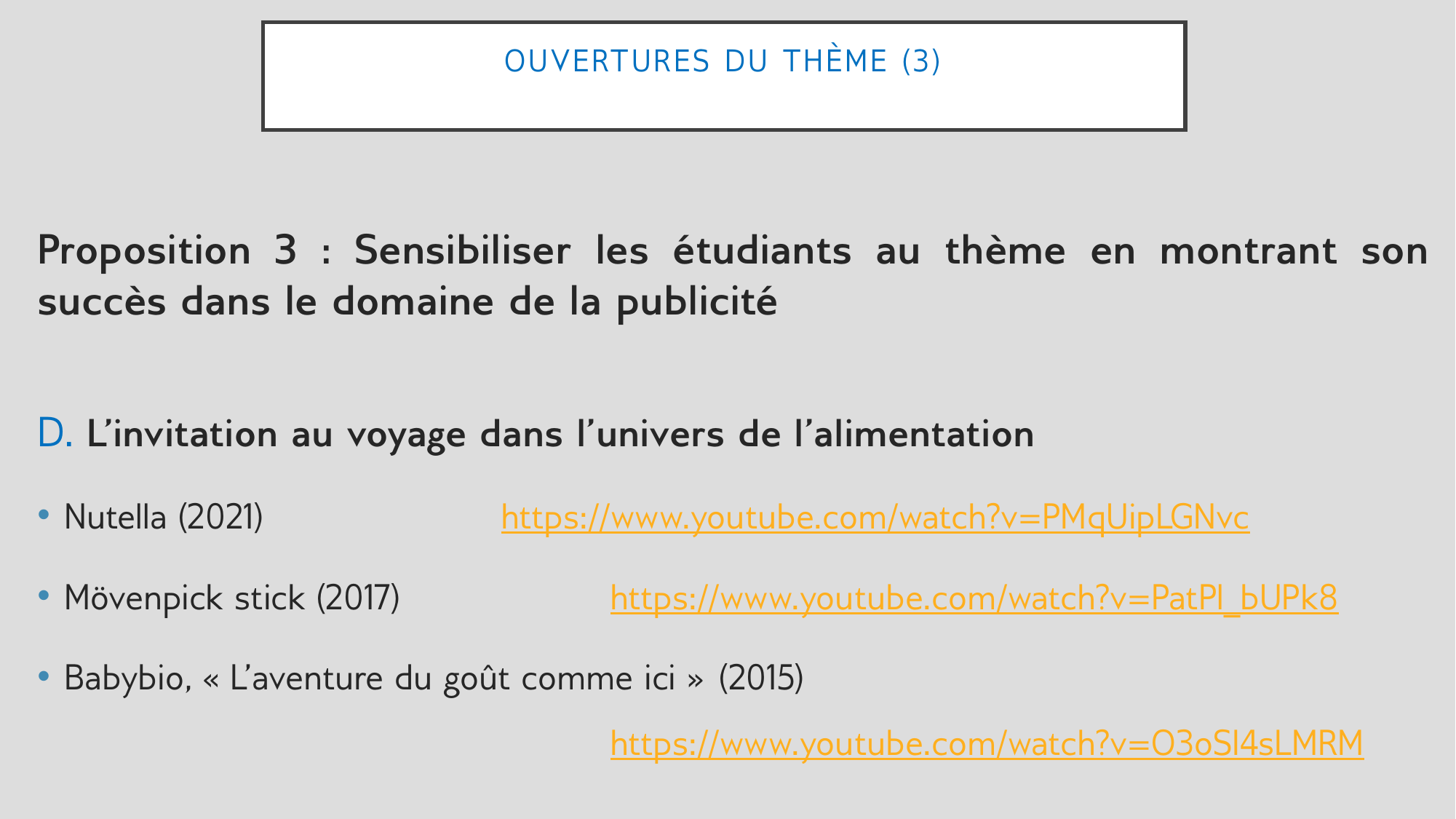

# Ouvertures du thème (3)
Proposition 3 : Sensibiliser les étudiants au thème en montrant son succès dans le domaine de la publicité

D. L’invitation au voyage dans l’univers de l’alimentation
Nutella (2021)			https://www.youtube.com/watch?v=PMqUipLGNvc
Mövenpick stick (2017)		https://www.youtube.com/watch?v=PatPl_bUPk8
Babybio, « L’aventure du goût comme ici »	(2015)											https://www.youtube.com/watch?v=O3oSI4sLMRM